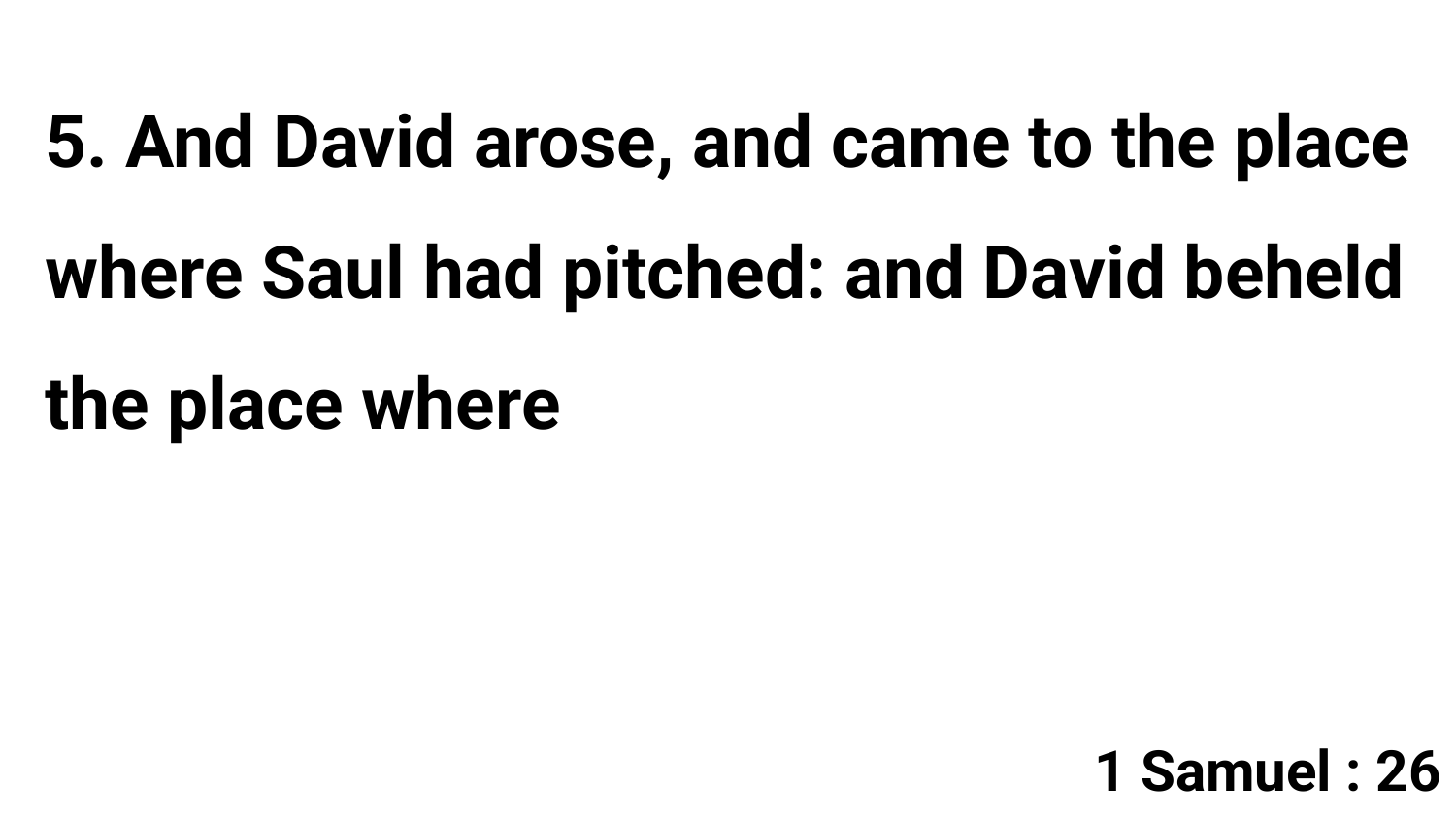

5. And David arose, and came to the place where Saul had pitched: and David beheld the place where
1 Samuel : 26